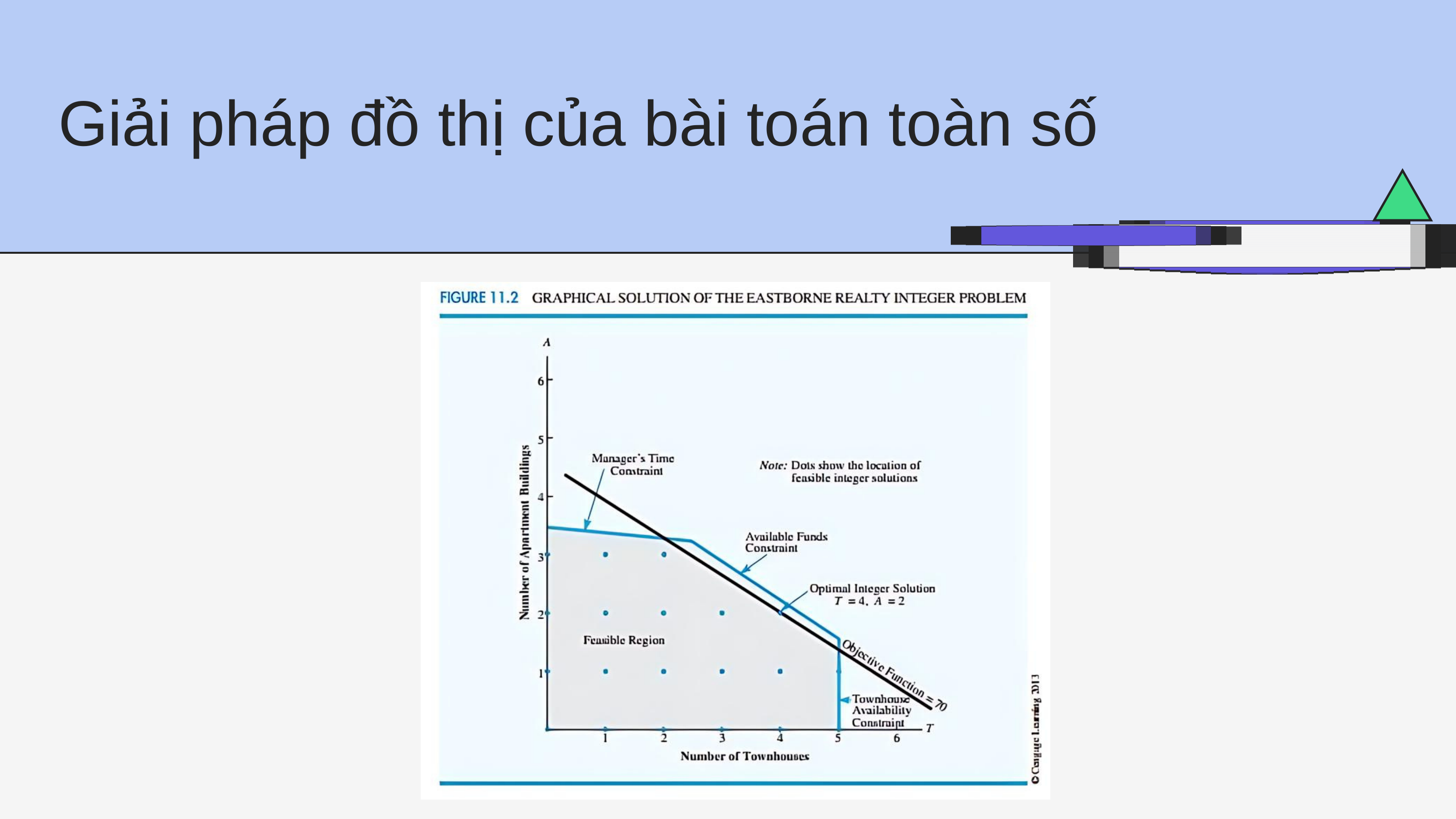

Giải pháp đồ thị của bài toán toàn số